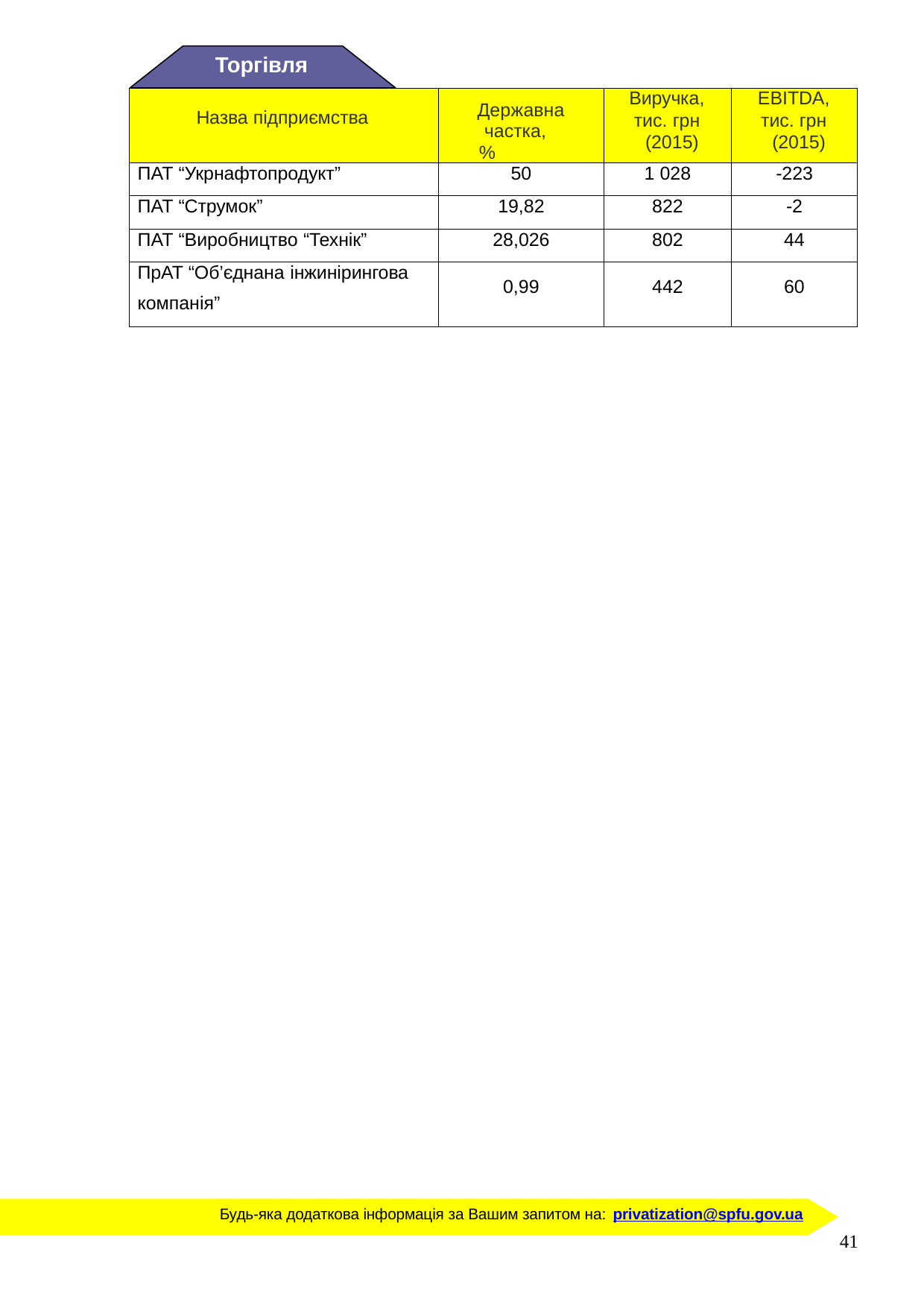

Торгівля
| Назва підприємства | Державна частка, % | Виручка, тис. грн (2015) | EBITDA, тис. грн (2015) |
| --- | --- | --- | --- |
| ПАТ “Укрнафтопродукт” | 50 | 1 028 | -223 |
| ПАТ “Струмок” | 19,82 | 822 | -2 |
| ПАТ “Виробництво “Технік” | 28,026 | 802 | 44 |
| ПрАТ “Об’єднана інжинірингова компанія” | 0,99 | 442 | 60 |
Будь-яка додаткова інформація за Вашим запитом на: privatization@spfu.gov.ua
41